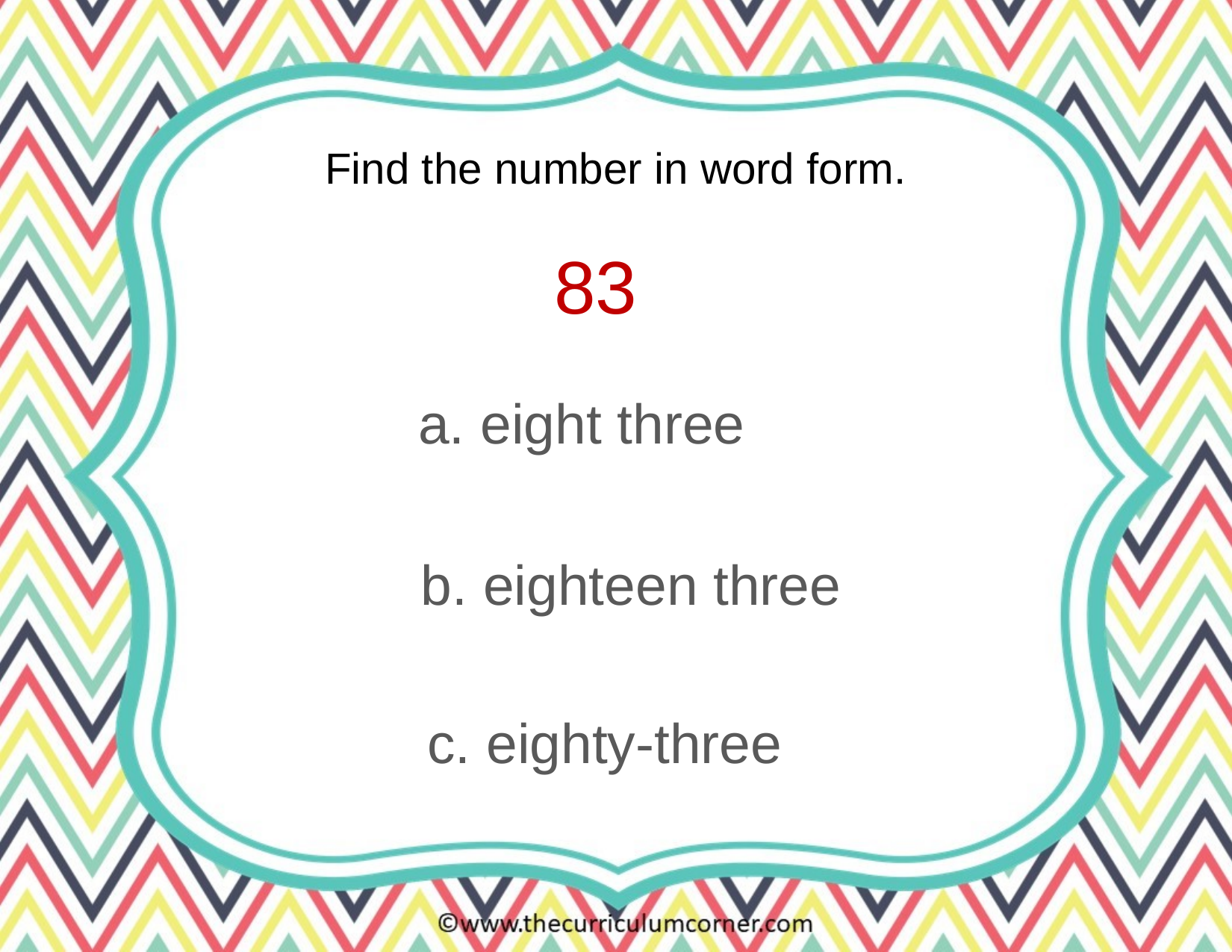

Find the number in word form.
83
a. eight three
b. eighteen three
c. eighty-three